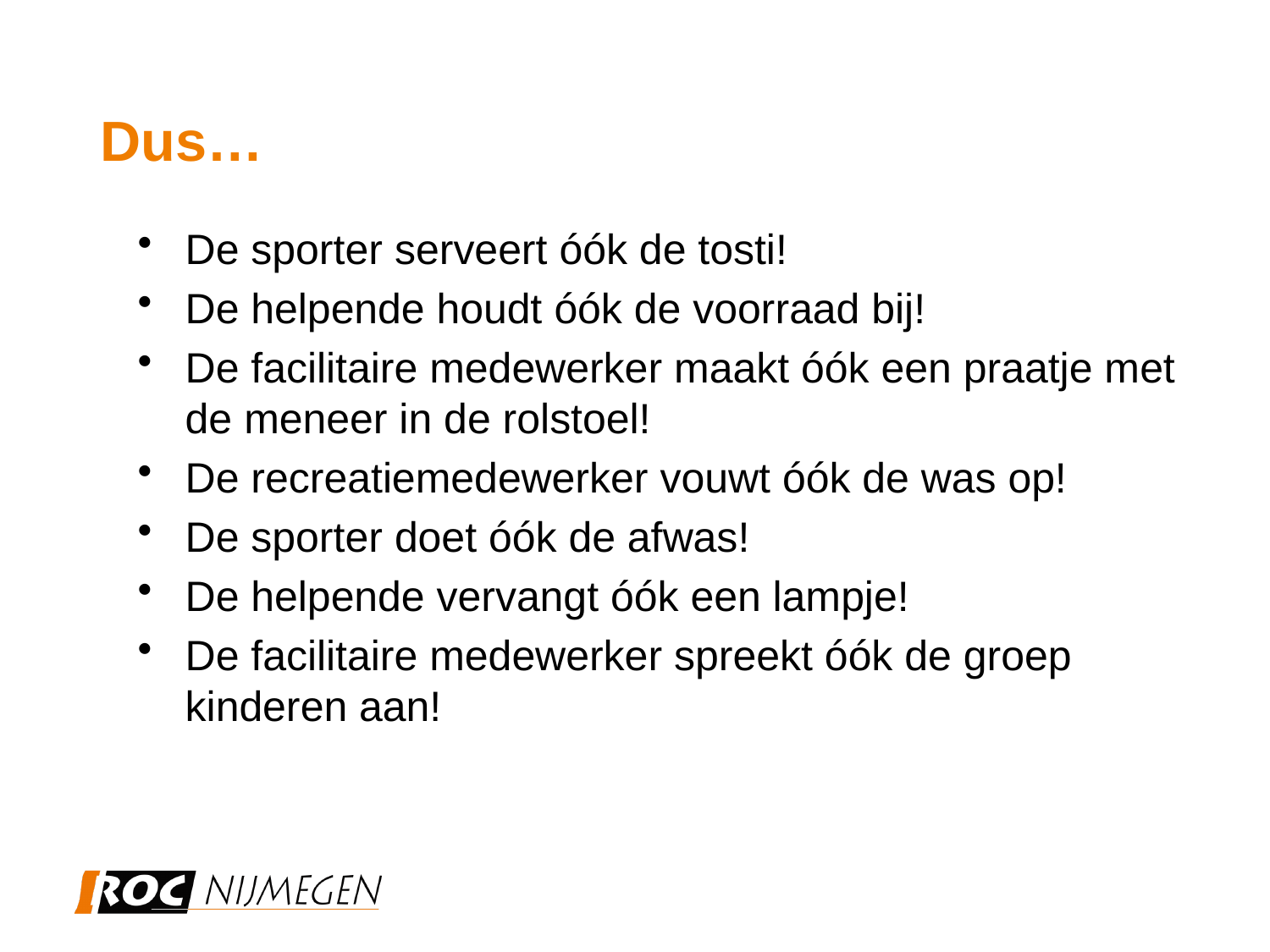

# Dus…
De sporter serveert óók de tosti!
De helpende houdt óók de voorraad bij!
De facilitaire medewerker maakt óók een praatje met de meneer in de rolstoel!
De recreatiemedewerker vouwt óók de was op!
De sporter doet óók de afwas!
De helpende vervangt óók een lampje!
De facilitaire medewerker spreekt óók de groep kinderen aan!